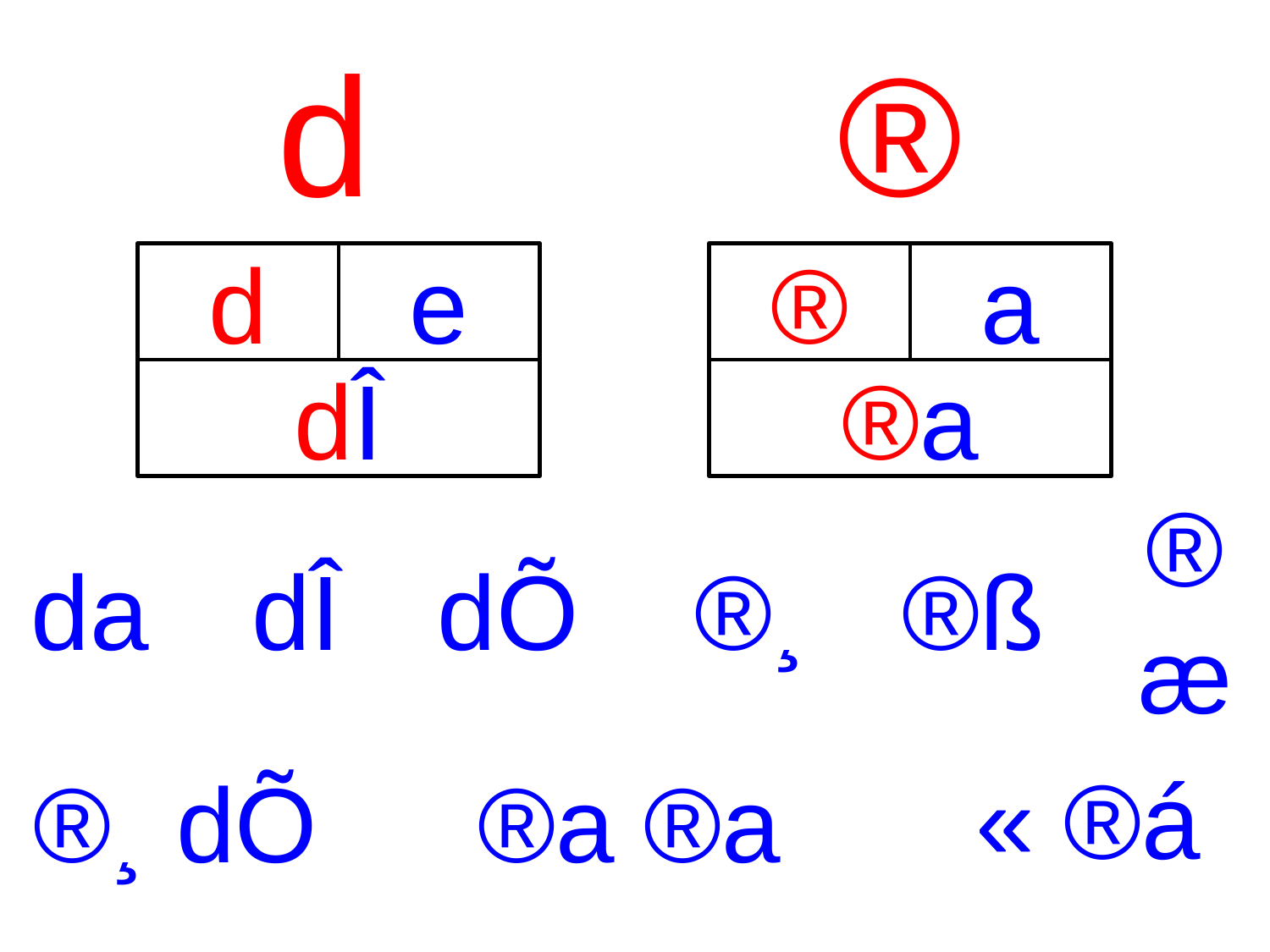

d
®
d
e
®
a
dÎ
®a
da
dÎ
dÕ
®¸
®ß
®æ
« ®á
®¸ dÕ
®a ®a